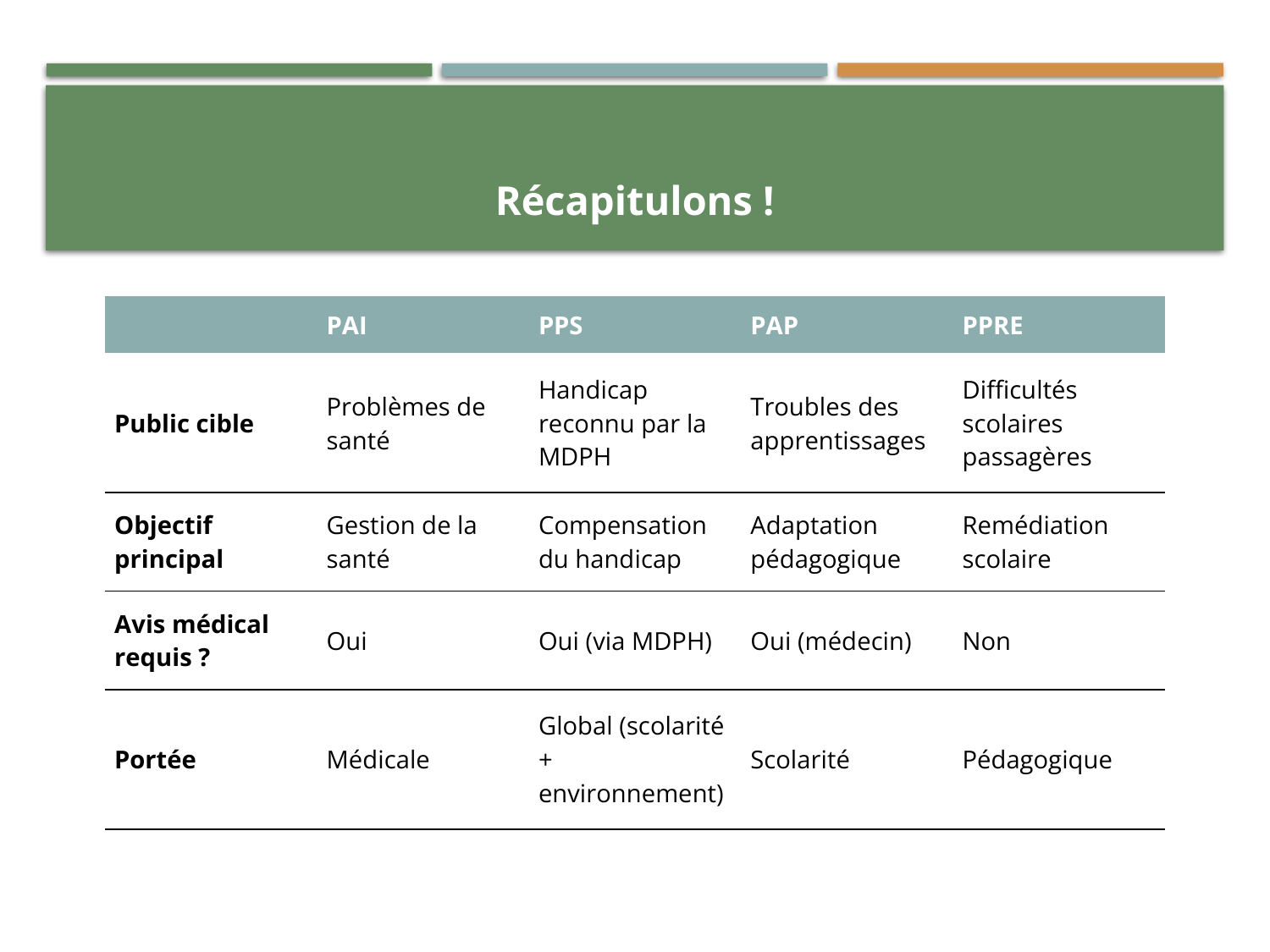

Récapitulons !
|  | PAI | PPS | PAP | PPRE |
| --- | --- | --- | --- | --- |
| Public cible | Problèmes de santé | Handicap reconnu par la MDPH | Troubles des apprentissages | Difficultés scolaires passagères |
| Objectif principal | Gestion de la santé | Compensation du handicap | Adaptation pédagogique | Remédiation scolaire |
| Avis médical requis ? | Oui | Oui (via MDPH) | Oui (médecin) | Non |
| Portée | Médicale | Global (scolarité + environnement) | Scolarité | Pédagogique |